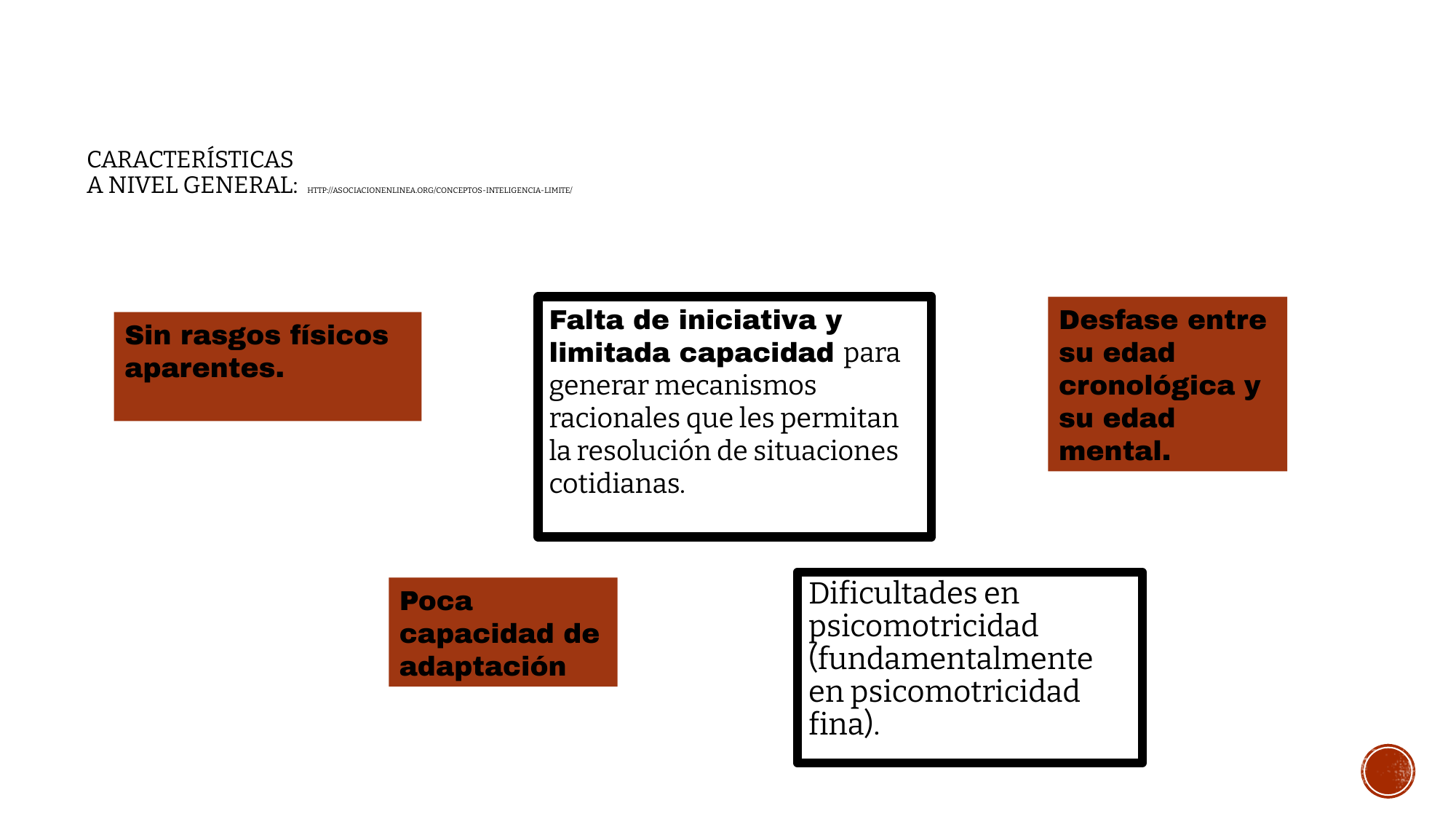

# Características A nivel general:  http://asociacionenlinea.org/conceptos-inteligencia-limite/
Falta de iniciativa y limitada capacidad para generar mecanismos racionales que les permitan la resolución de situaciones cotidianas.

Desfase entre su edad cronológica y su edad mental.
Sin rasgos físicos aparentes.

Dificultades en psicomotricidad (fundamentalmente en psicomotricidad fina).

Poca capacidad de adaptación